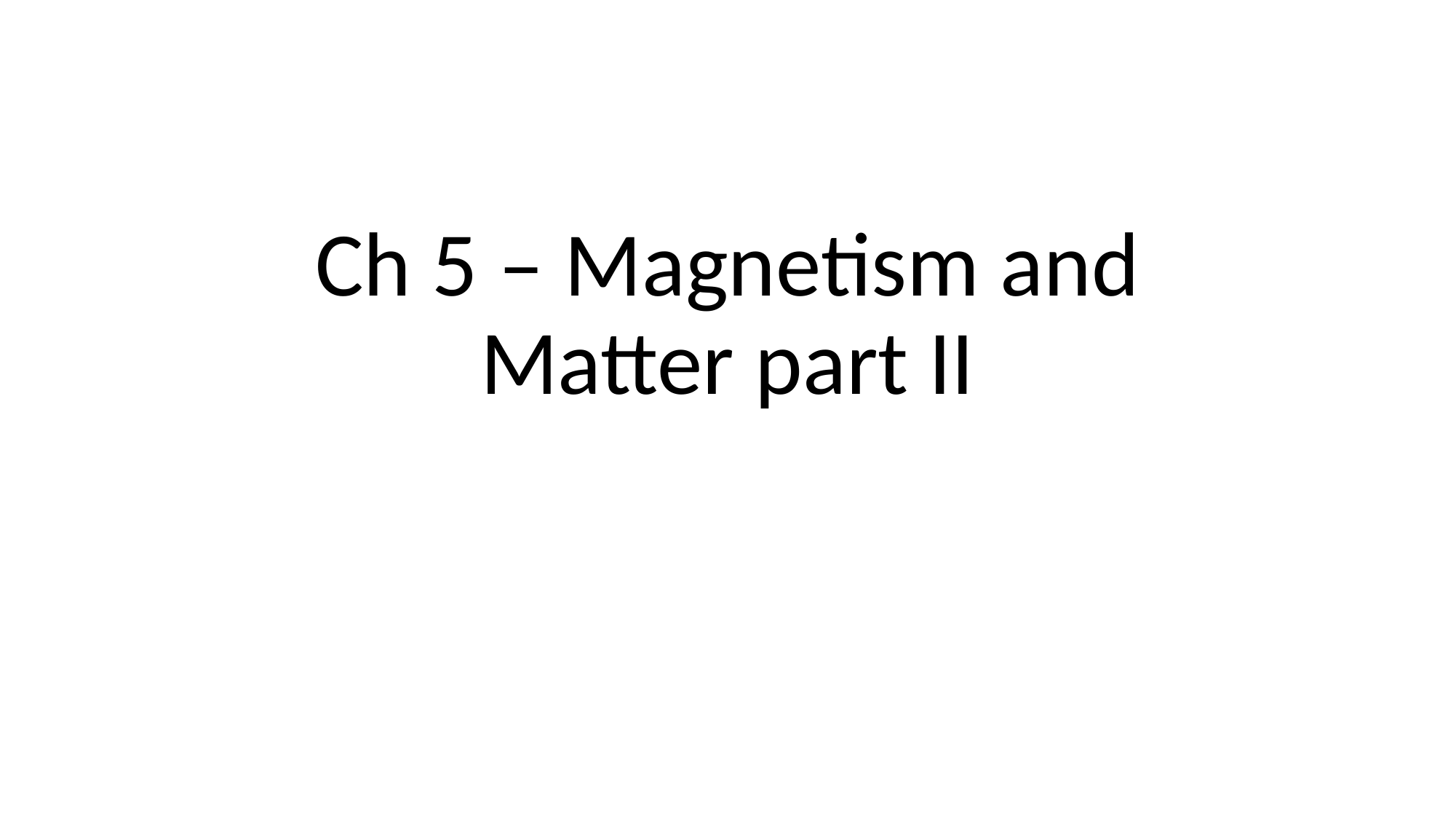

# Ch 5 – Magnetism and Matter part II